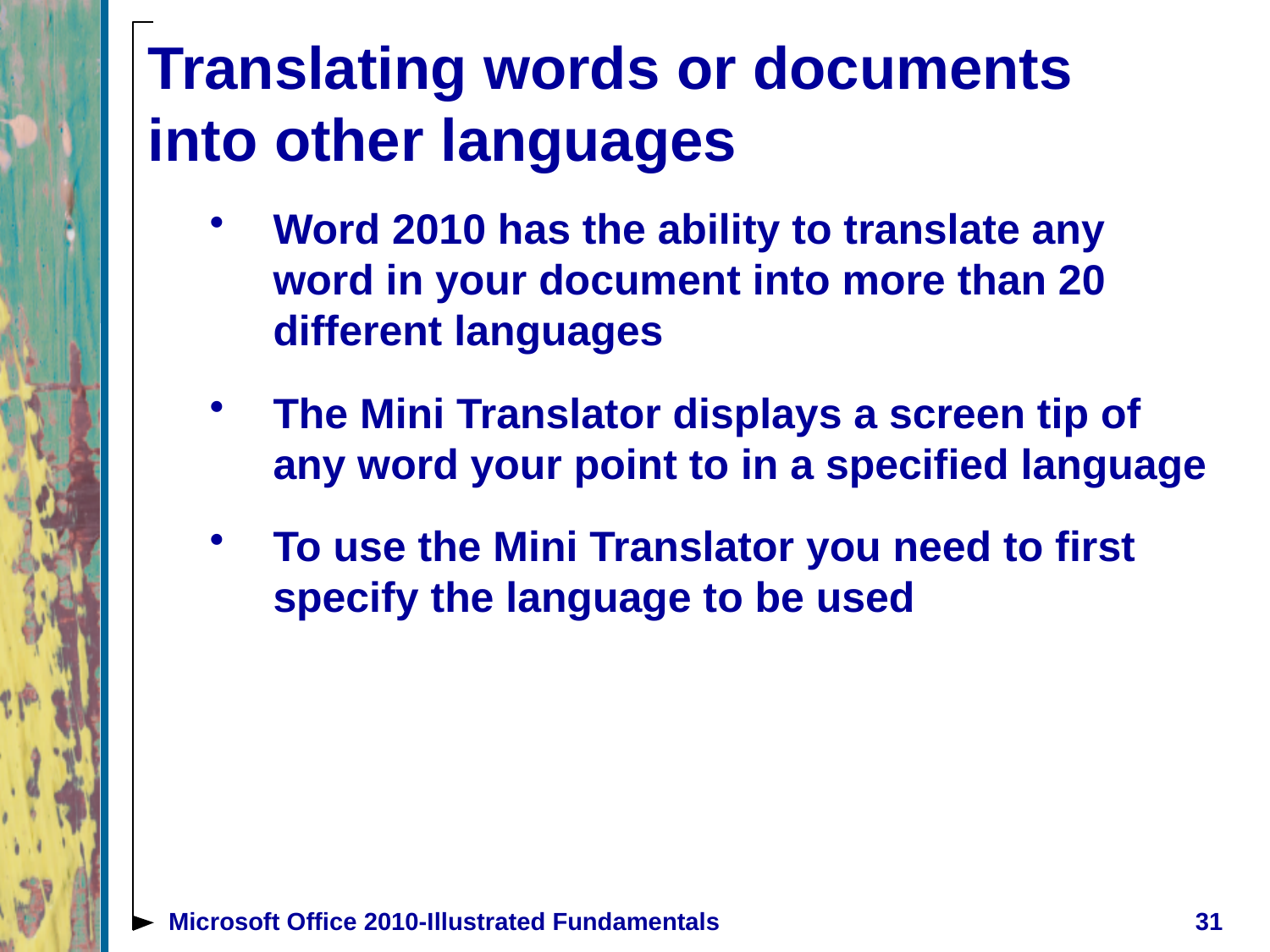

# Translating words or documents into other languages
Word 2010 has the ability to translate any word in your document into more than 20 different languages
The Mini Translator displays a screen tip of any word your point to in a specified language
To use the Mini Translator you need to first specify the language to be used
Microsoft Office 2010-Illustrated Fundamentals
31